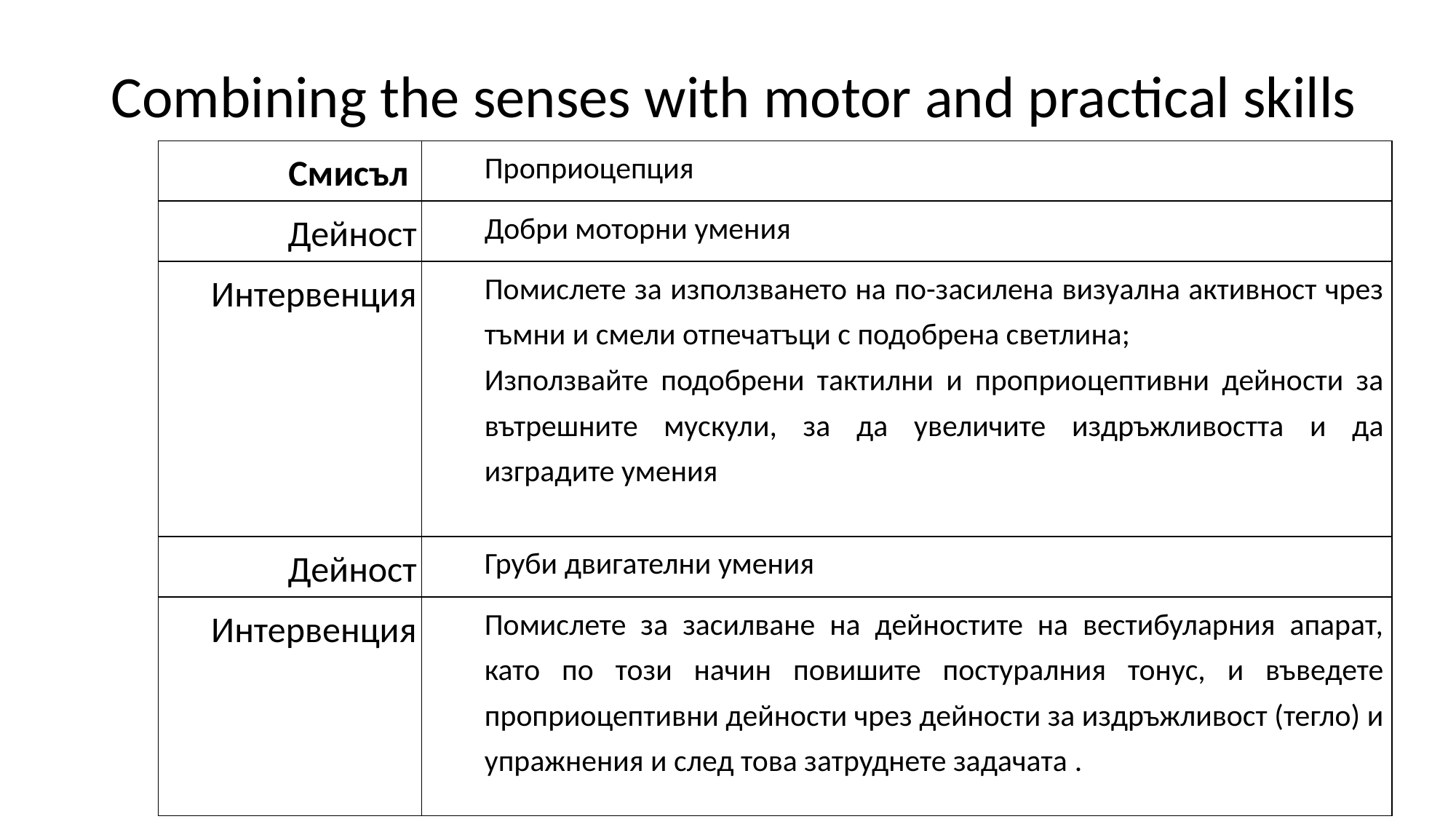

# Combining the senses with motor and practical skills
| Смисъл | Проприоцепция |
| --- | --- |
| Дейност | Добри моторни умения |
| Интервенция | Помислете за използването на по-засилена визуална активност чрез тъмни и смели отпечатъци с подобрена светлина; Използвайте подобрени тактилни и проприоцептивни дейности за вътрешните мускули, за да увеличите издръжливостта и да изградите умения |
| Дейност | Груби двигателни умения |
| Интервенция | Помислете за засилване на дейностите на вестибуларния апарат, като по този начин повишите постуралния тонус, и въведете проприоцептивни дейности чрез дейности за издръжливост (тегло) и упражнения и след това затруднете задачата . |